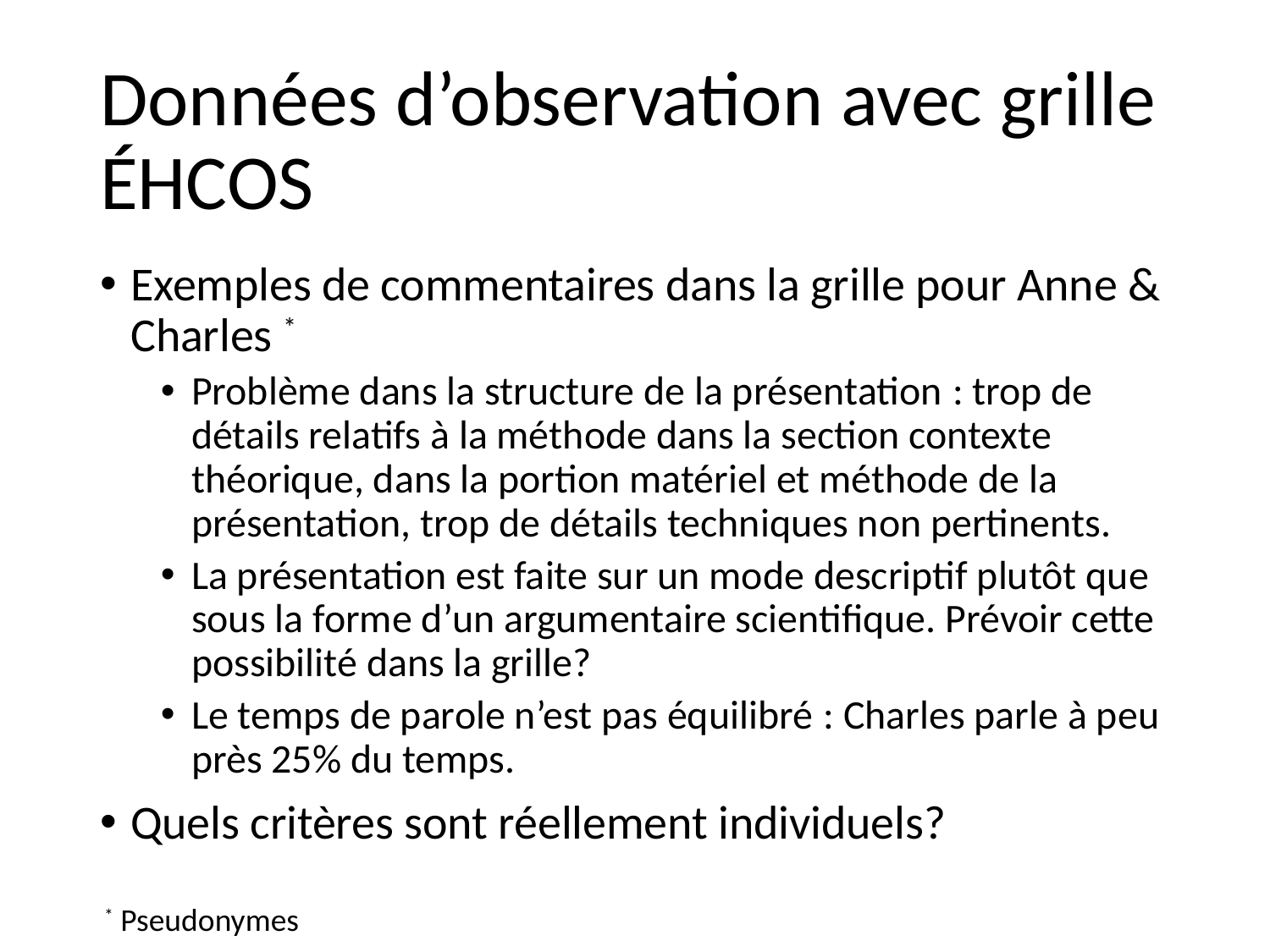

# Données d’observation avec grille ÉHCOS
Exemples de commentaires dans la grille pour Anne & Charles *
Problème dans la structure de la présentation : trop de détails relatifs à la méthode dans la section contexte théorique, dans la portion matériel et méthode de la présentation, trop de détails techniques non pertinents.
La présentation est faite sur un mode descriptif plutôt que sous la forme d’un argumentaire scientifique. Prévoir cette possibilité dans la grille?
Le temps de parole n’est pas équilibré : Charles parle à peu près 25% du temps.
Quels critères sont réellement individuels?
* Pseudonymes